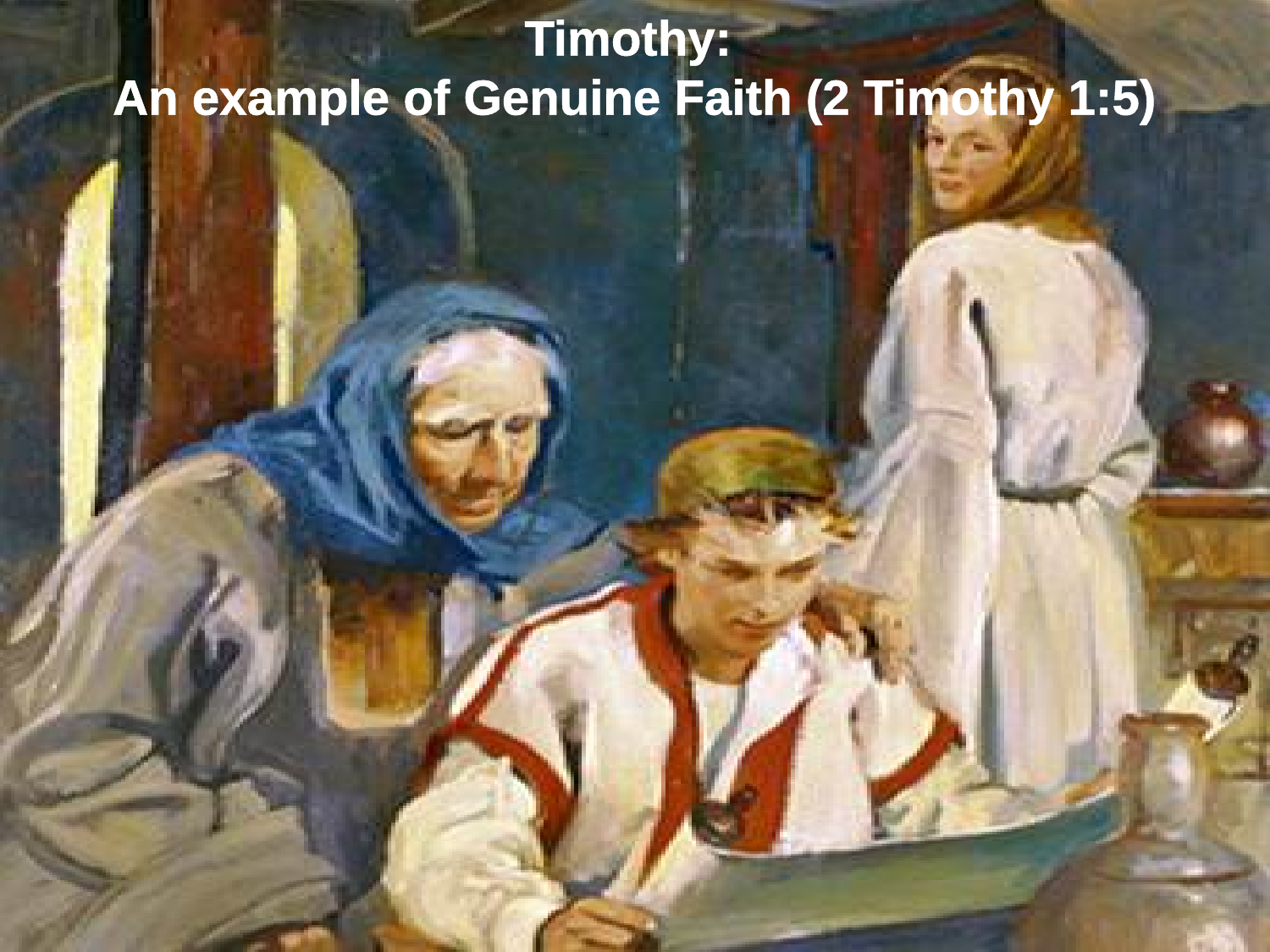

Timothy:
An example of Genuine Faith (2 Timothy 1:5)